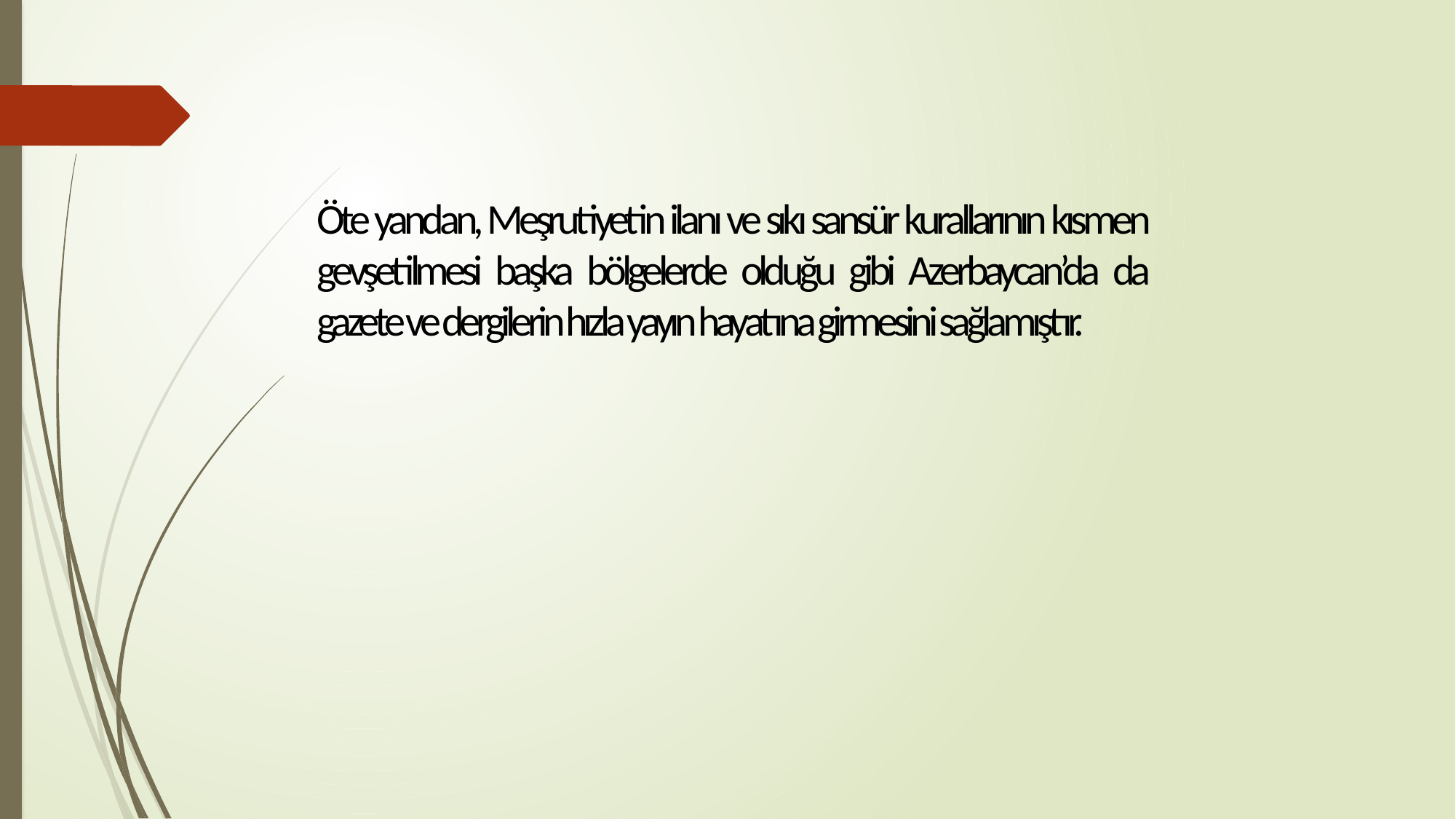

Öte yandan, Meşrutiyetin ilanı ve sıkı sansür kurallarının kısmen gevşetilmesi başka bölgelerde olduğu gibi Azerbaycan’da da gazete ve dergilerin hızla yayın hayatına girmesini sağlamıştır.